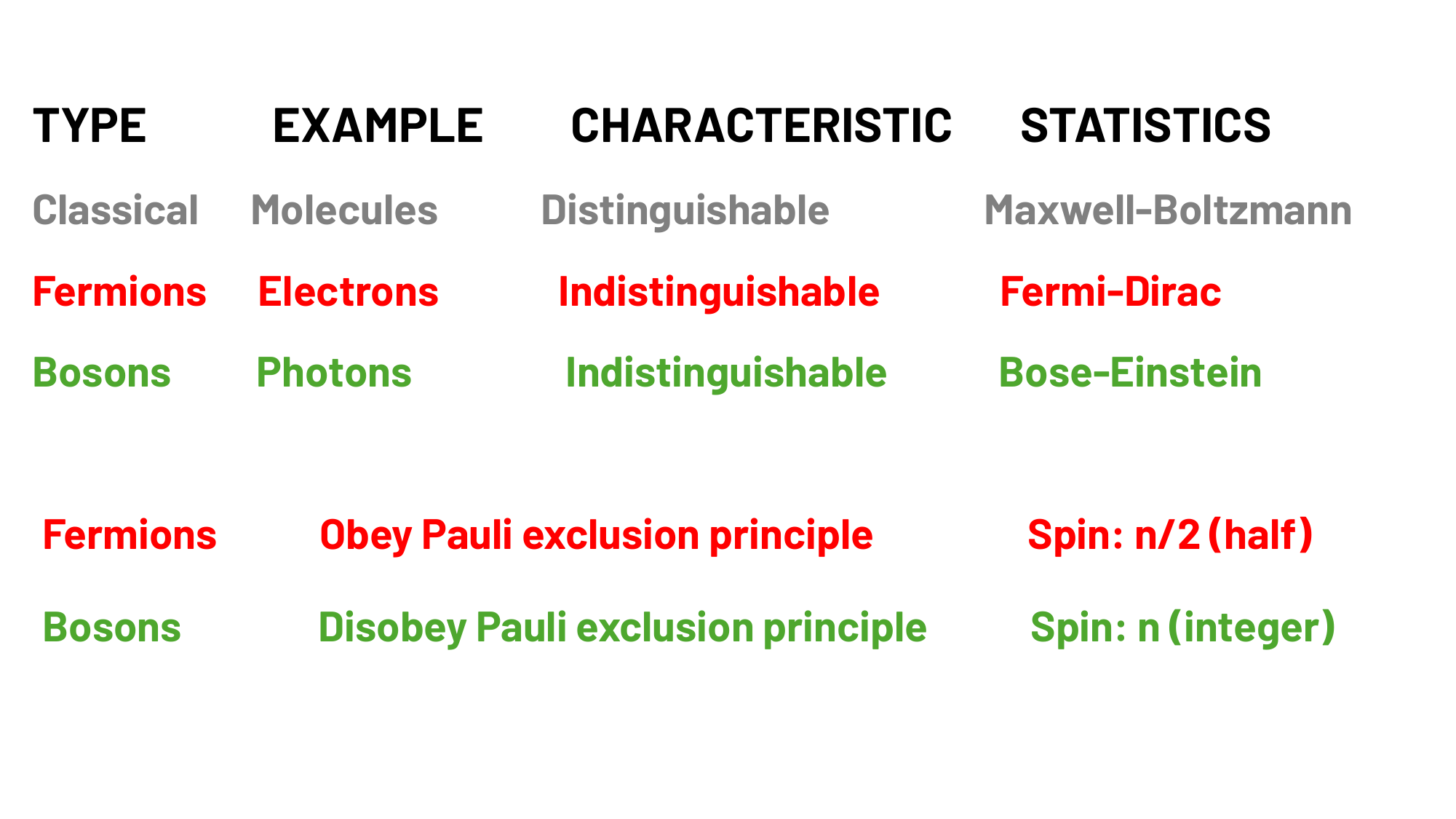

TYPE             EXAMPLE         CHARACTERISTIC       STATISTICS
Classical      Molecules            Distinguishable                  Maxwell-Boltzmann
Fermions      Electrons              Indistinguishable              Fermi-Dirac
Bosons          Photons                  Indistinguishable             Bose-Einstein
Fermions            Obey Pauli exclusion principle                  Spin: n/2 (half)
Bosons                Disobey Pauli exclusion principle            Spin: n (integer)